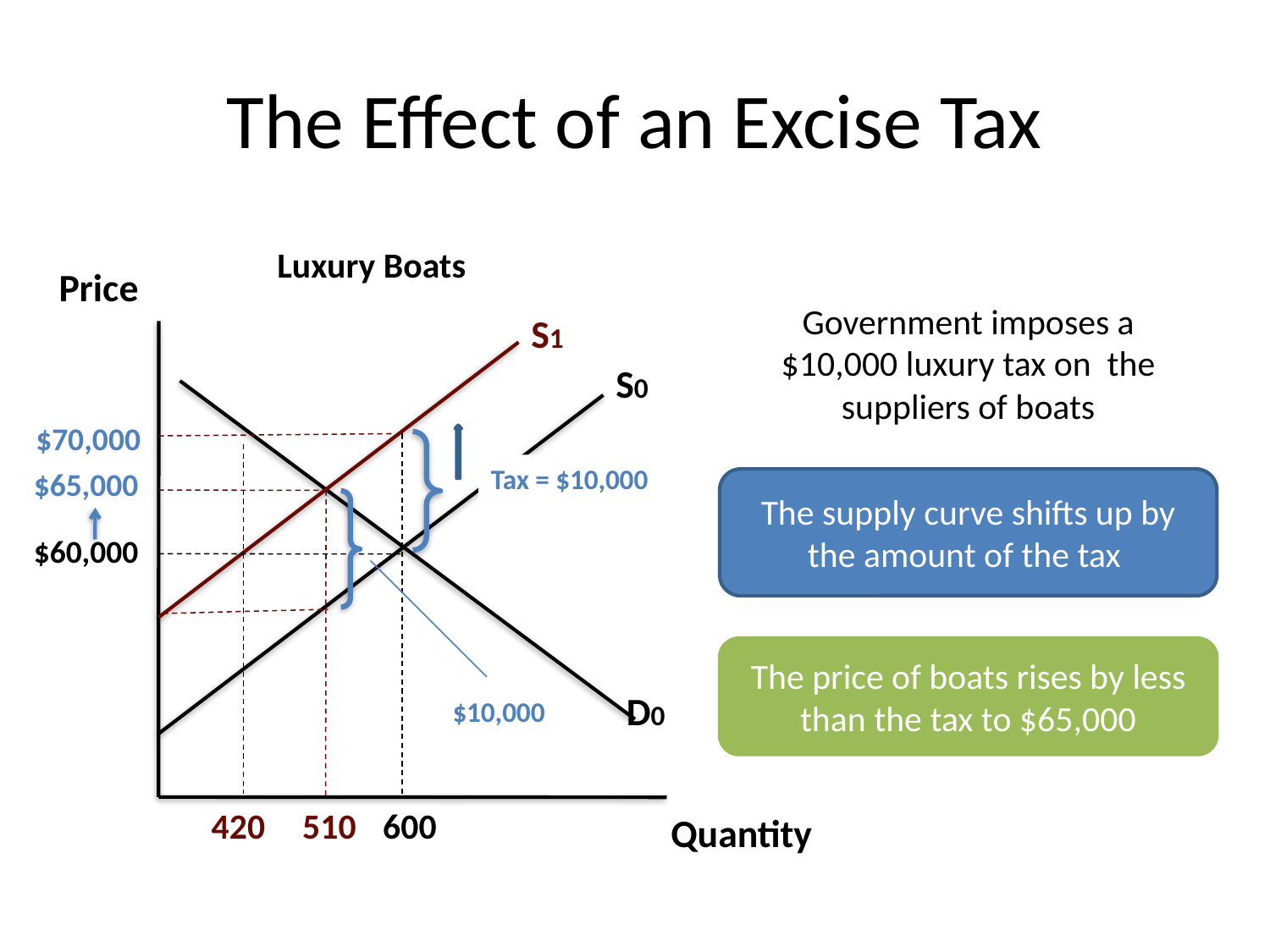

# The Effect of an Excise Tax
Luxury Boats
Price
Government imposes a $10,000 luxury tax on  the suppliers of boats
S1
S0
$70,000

Tax = $10,000
$65,000
The supply curve shifts up by the amount of the tax

$60,000
The price of boats rises by less than the tax to $65,000
D0
 $10,000
510
600
420
Quantity